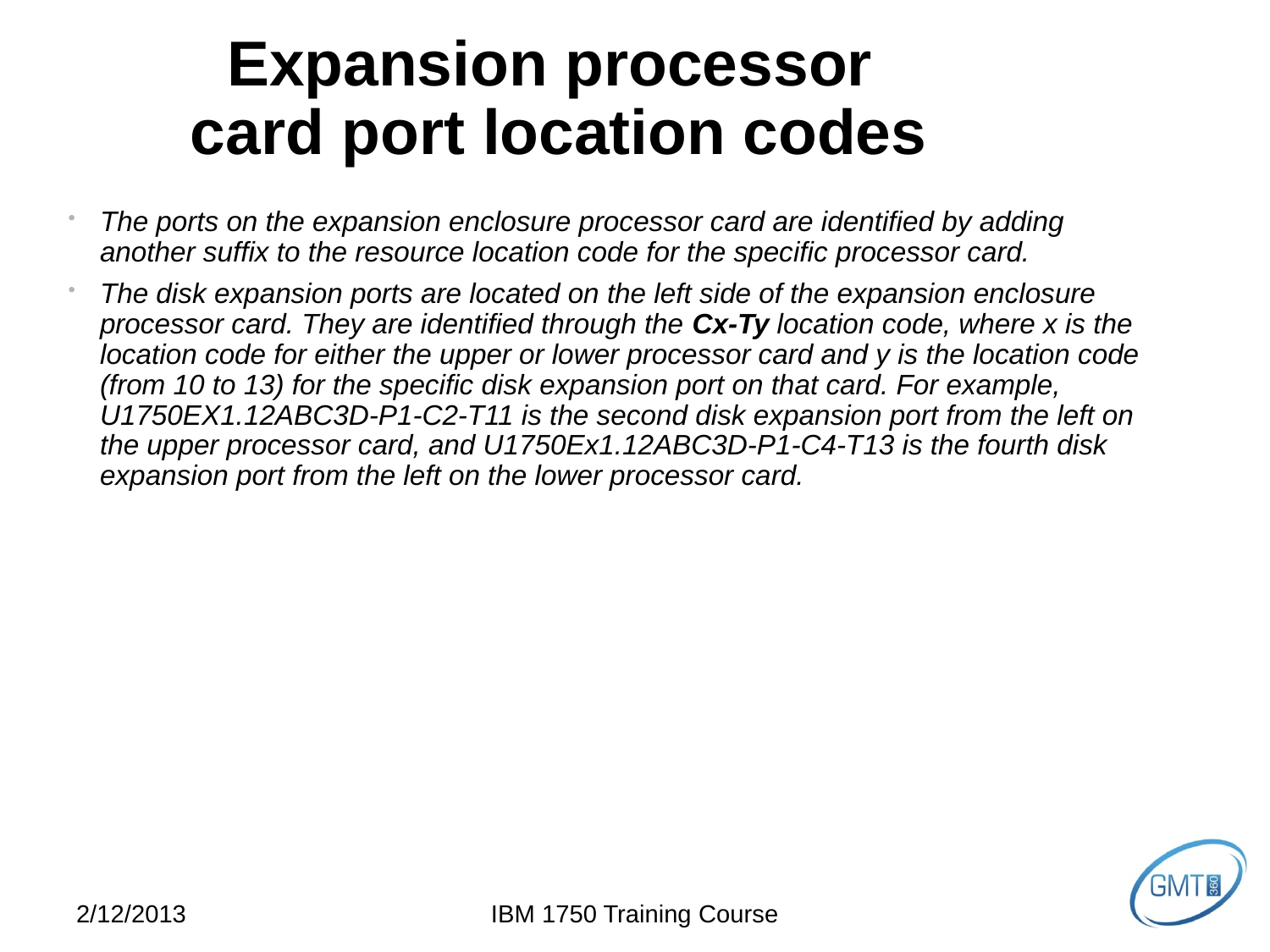

# Expansion processor card port location codes
The ports on the expansion enclosure processor card are identified by adding another suffix to the resource location code for the specific processor card.
The disk expansion ports are located on the left side of the expansion enclosure processor card. They are identified through the Cx-Ty location code, where x is the location code for either the upper or lower processor card and y is the location code (from 10 to 13) for the specific disk expansion port on that card. For example, U1750EX1.12ABC3D-P1-C2-T11 is the second disk expansion port from the left on the upper processor card, and U1750Ex1.12ABC3D-P1-C4-T13 is the fourth disk expansion port from the left on the lower processor card.

2/12/2013
IBM 1750 Training Course